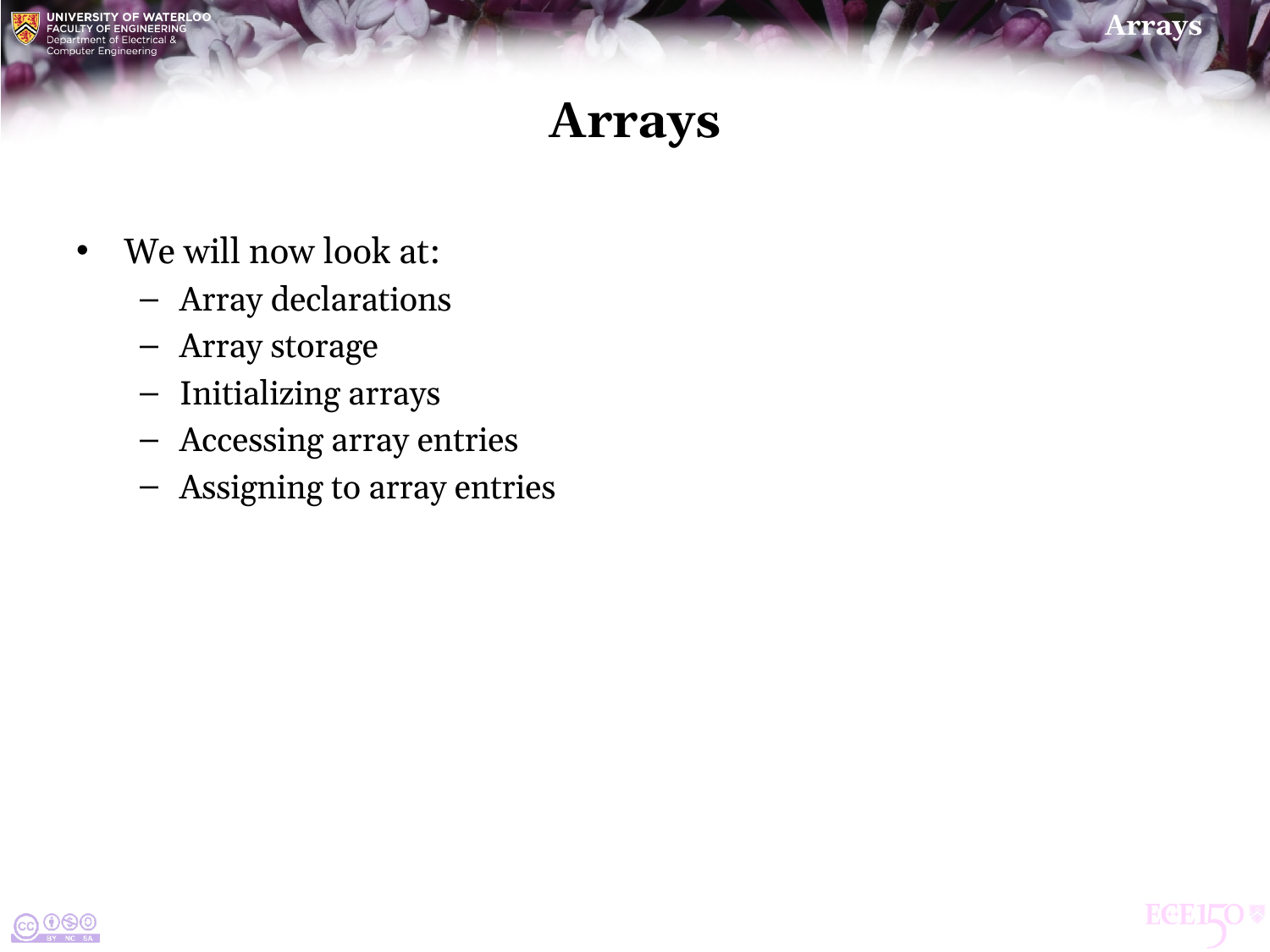

# Arrays
We will now look at:
Array declarations
Array storage
Initializing arrays
Accessing array entries
Assigning to array entries